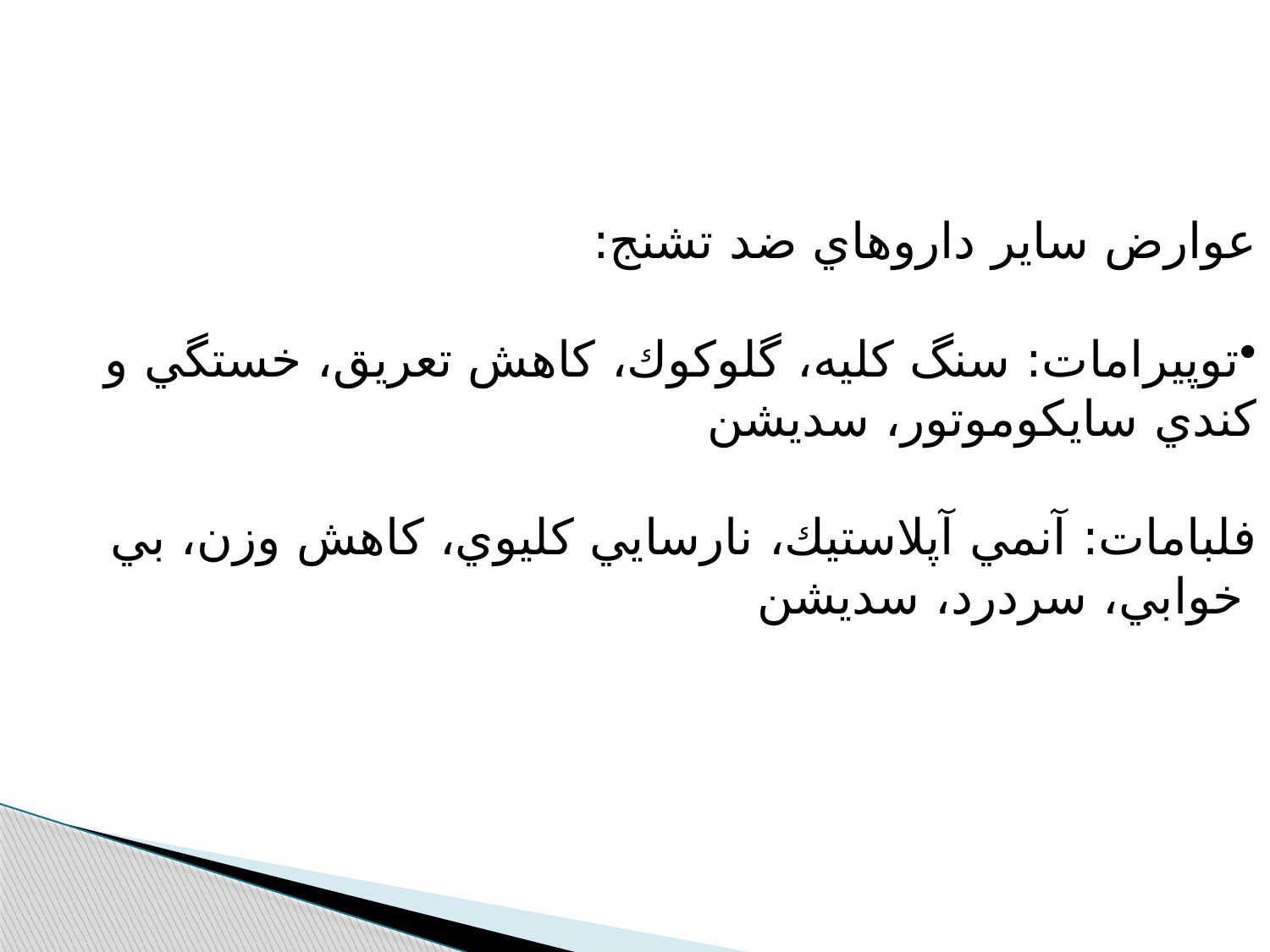

عوارض ساير داروهاي ضد تشنج:

توپيرامات: سنگ كليه، گلوكوك، كاهش تعريق، خستگي و كندي سايكوموتور، سديشن

فلبامات: آنمي آپلاستيك، نارسايي كليوي، كاهش وزن، بي خوابي، سردرد، سديشن